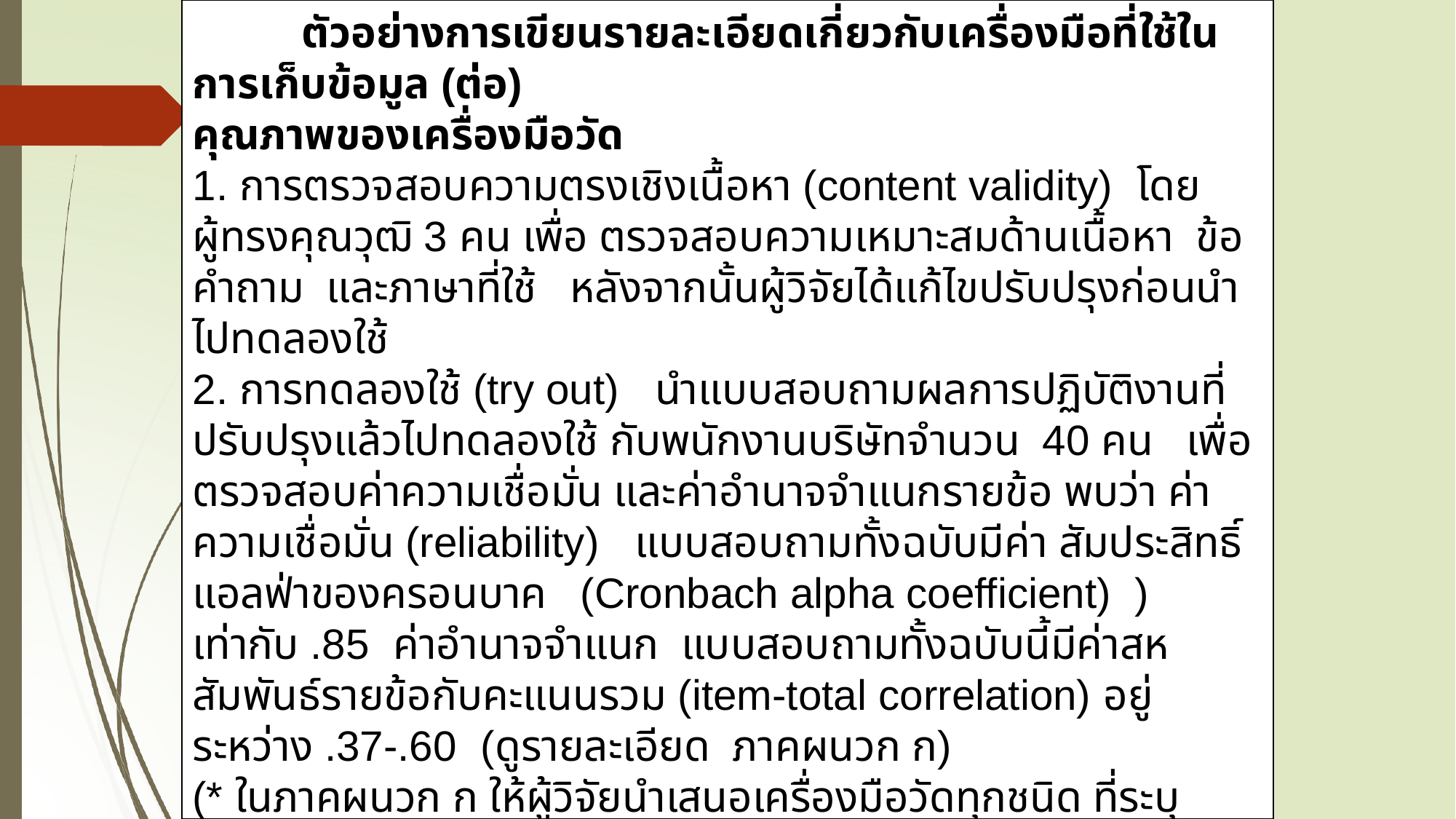

ตัวอย่างการเขียนรายละเอียดเกี่ยวกับเครื่องมือที่ใช้ในการเก็บข้อมูล (ต่อ)
คุณภาพของเครื่องมือวัด
1. การตรวจสอบความตรงเชิงเนื้อหา (content validity)  โดยผู้ทรงคุณวุฒิ 3 คน เพื่อ ตรวจสอบความเหมาะสมด้านเนื้อหา  ข้อคำถาม  และภาษาที่ใช้   หลังจากนั้นผู้วิจัยได้แก้ไขปรับปรุงก่อนนำไปทดลองใช้
2. การทดลองใช้ (try out)   นำแบบสอบถามผลการปฏิบัติงานที่ปรับปรุงแล้วไปทดลองใช้ กับพนักงานบริษัทจำนวน  40 คน   เพื่อตรวจสอบค่าความเชื่อมั่น และค่าอำนาจจำแนกรายข้อ พบว่า ค่าความเชื่อมั่น (reliability)   แบบสอบถามทั้งฉบับมีค่า สัมประสิทธิ์แอลฟ่าของครอนบาค   (Cronbach alpha coefficient)  )  เท่ากับ .85  ค่าอำนาจจำแนก  แบบสอบถามทั้งฉบับนี้มีค่าสหสัมพันธ์รายข้อกับคะแนนรวม (item-total correlation) อยู่ระหว่าง .37-.60  (ดูรายละเอียด  ภาคผนวก ก)
(* ในภาคผนวก ก ให้ผู้วิจัยนำเสนอเครื่องมือวัดทุกชนิด ที่ระบุเนื้อหาข้อคำถามทั้งหมดและวงเล็บค่าสหสัมพันธ์รายข้อกับคะแนนรวม (item-total correlation)  ที่ได้ไว้ท้ายข้อคำถามแต่ละข้อ ให้ครบทุกข้อ)